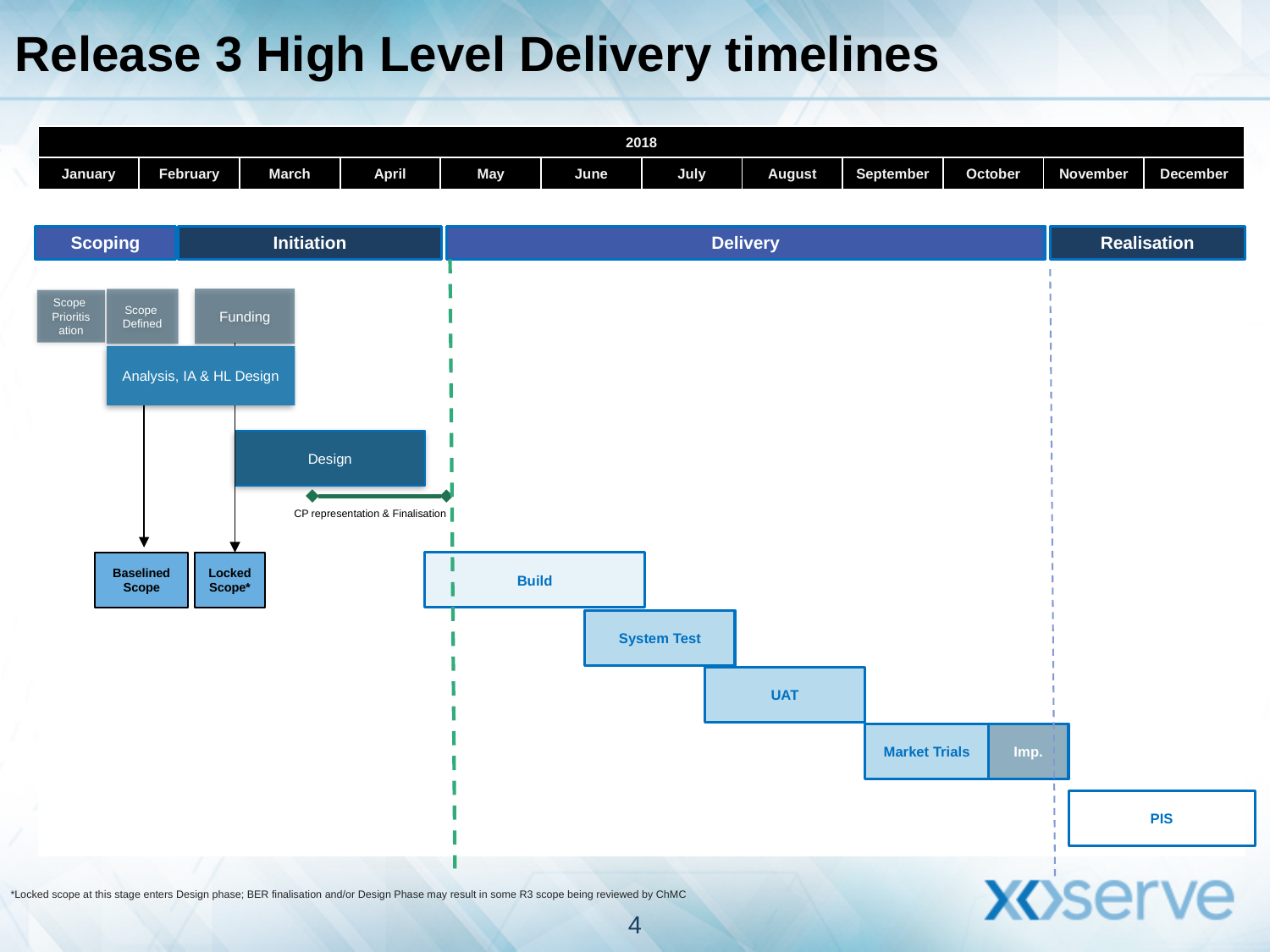

# Release 3 High Level Delivery timelines
| 2018 |  |  |  |  |  |  |  |  |  |  |  |
| --- | --- | --- | --- | --- | --- | --- | --- | --- | --- | --- | --- |
| January | February | March | April | May | June | July | August | September | October | November | December |
|  |  |  |  |  |  |  |  |  |  |  |  |
Scoping
Initiation
Delivery
Realisation
Funding
Scope
Defined
Scope
Prioritisation
Analysis, IA & HL Design
Design
CP representation & Finalisation
Build
Baselined
Scope
Locked
Scope*
System Test
UAT
Market Trials
Imp.
PIS
*Locked scope at this stage enters Design phase; BER finalisation and/or Design Phase may result in some R3 scope being reviewed by ChMC
4